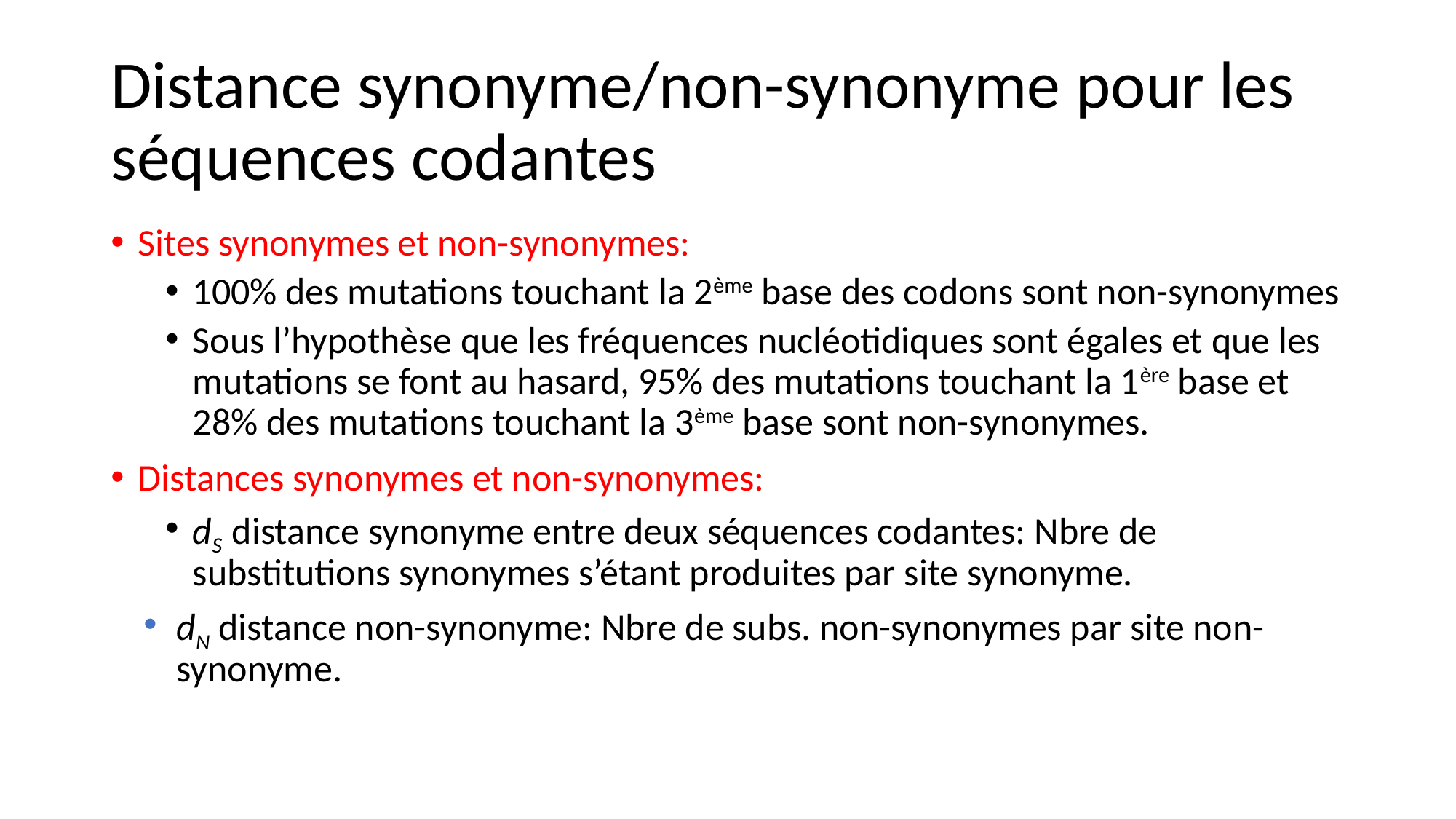

# Distance synonyme/non-synonyme pour les séquences codantes
Sites synonymes et non-synonymes:
100% des mutations touchant la 2ème base des codons sont non-synonymes
Sous l’hypothèse que les fréquences nucléotidiques sont égales et que les mutations se font au hasard, 95% des mutations touchant la 1ère base et 28% des mutations touchant la 3ème base sont non-synonymes.
Distances synonymes et non-synonymes:
dS  distance synonyme entre deux séquences codantes: Nbre de substitutions synonymes s’étant produites par site synonyme.
dN distance non-synonyme: Nbre de subs. non-synonymes par site non-synonyme.